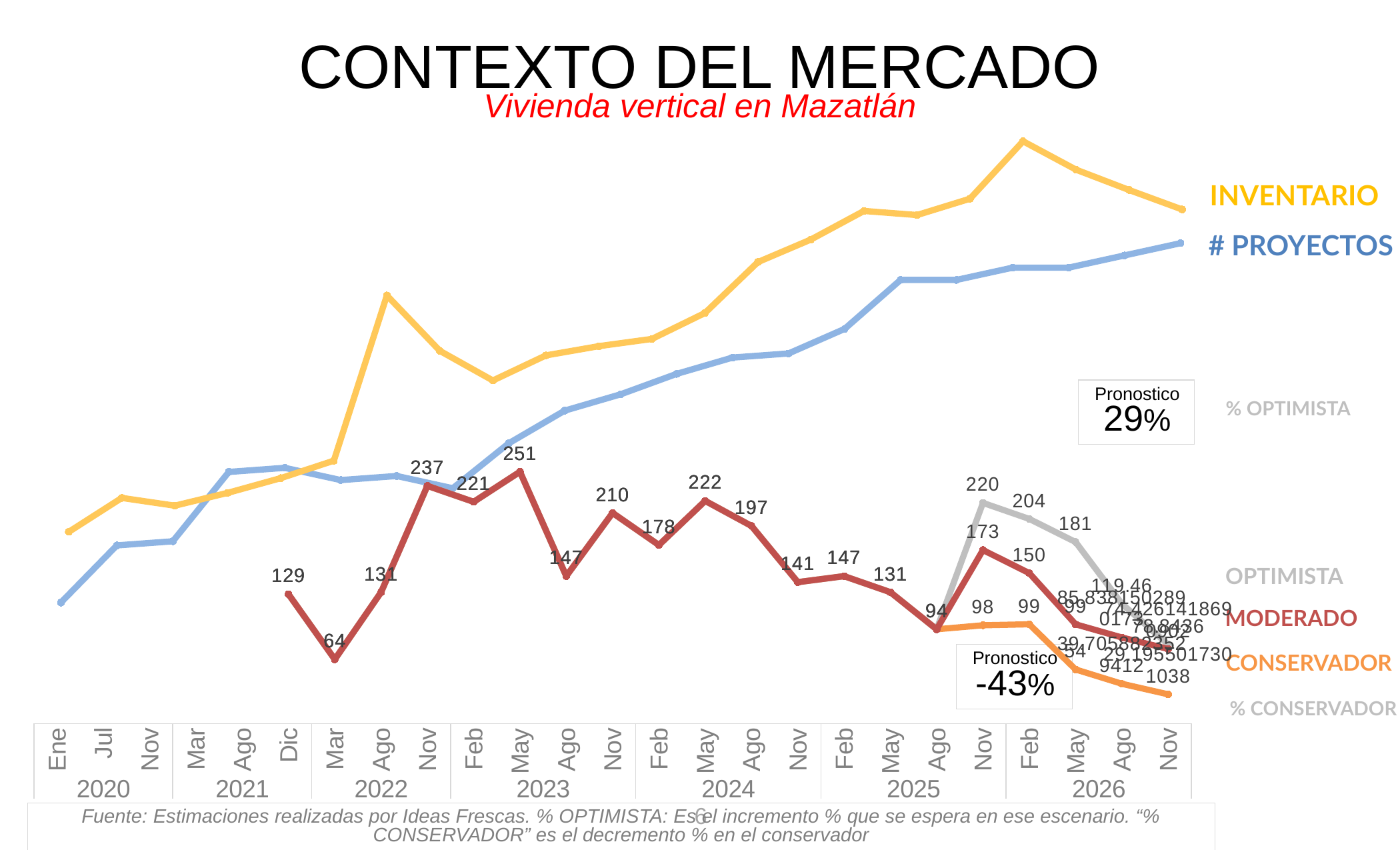

### Chart

| Category |  |
|---|---|
Contexto del mercado
Vivienda vertical en Mazatlán
INVENTARIO

### Chart

| Category |  |
|---|---|
# PROYECTOS
Pronostico 29%
% OPTIMISTA

### Chart

| Category |  |  |  |
|---|---|---|---|
| Ene | None | None | None |
| Jul | None | None | None |
| Nov | None | None | None |
| Mar | None | None | None |
| Ago | None | None | None |
| Dic | 129.0 | 129.0 | 129.0 |
| Mar | 64.0 | 64.0 | 64.0 |
| Ago | 131.0 | 131.0 | 131.0 |
| Nov | 237.0 | 237.0 | 237.0 |
| Feb | 221.0 | 221.0 | 221.0 |
| May | 251.0 | 251.0 | 251.0 |
| Ago | 147.0 | 147.0 | 147.0 |
| Nov | 210.0 | 210.0 | 210.0 |
| Feb | 178.0 | 178.0 | 178.0 |
| May | 222.0 | 222.0 | 222.0 |
| Ago | 197.0 | 197.0 | 197.0 |
| Nov | 141.0 | 141.0 | 141.0 |
| Feb | 147.0 | 147.0 | 147.0 |
| May | 131.0 | 131.0 | 131.0 |
| Ago | 94.0 | 94.0 | 94.0 |
| Nov | 98.0 | 220.0 | 173.0 |
| Feb | 99.0 | 204.0 | 150.0 |
| May | 54.0 | 181.0 | 99.0 |
| Ago | 39.70588235294118 | 119.45999999999998 | 85.83815028901734 |
| Nov | 29.19550173010381 | 78.84359999999998 | 74.42614186909017 |
OPTIMISTA
MODERADO
Pronostico -43%
CONSERVADOR
% CONSERVADOR
6
Fuente: Estimaciones realizadas por Ideas Frescas. % OPTIMISTA: Es el incremento % que se espera en ese escenario. “% CONSERVADOR” es el decremento % en el conservador